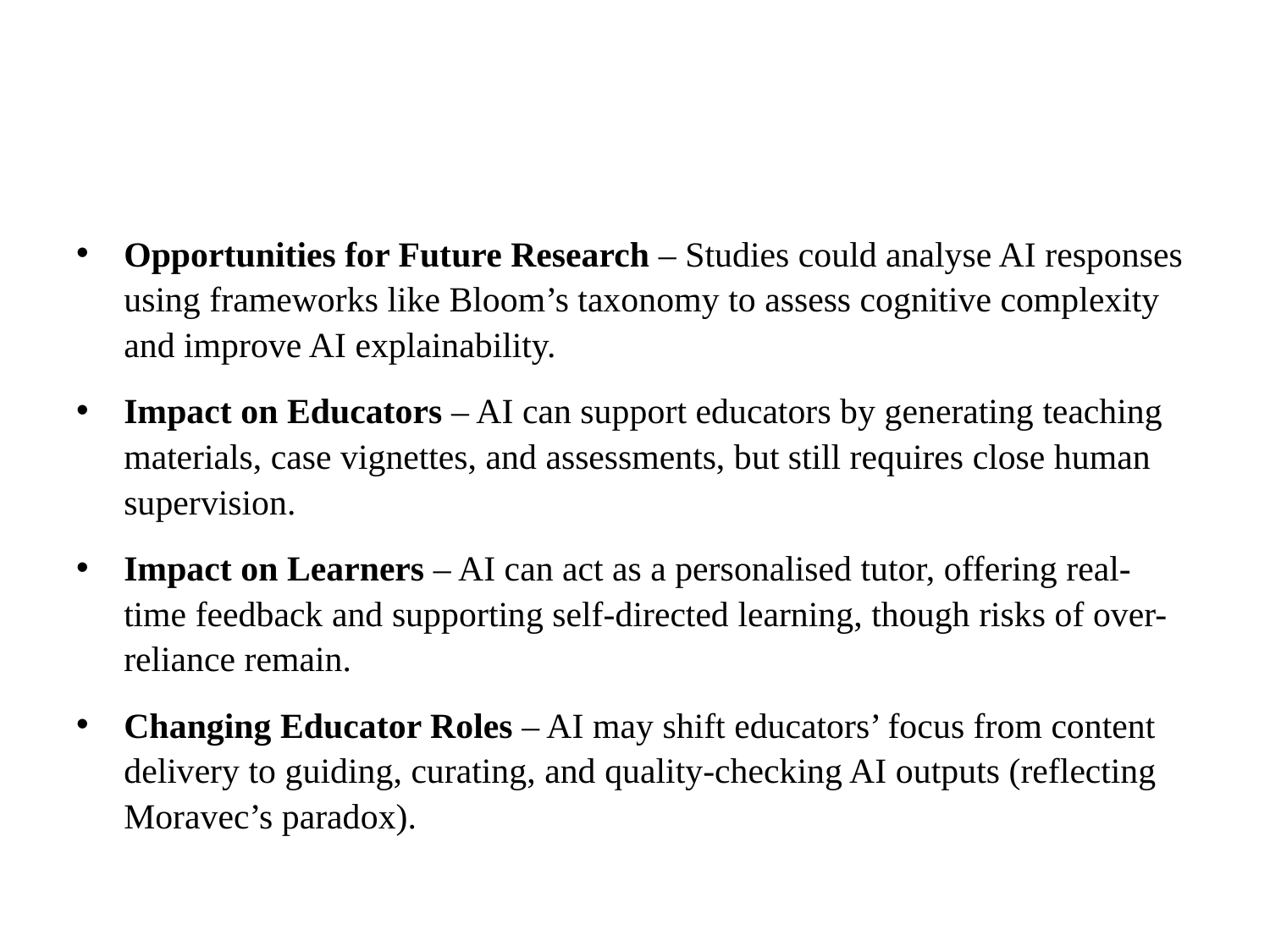

#
Opportunities for Future Research – Studies could analyse AI responses using frameworks like Bloom’s taxonomy to assess cognitive complexity and improve AI explainability.
Impact on Educators – AI can support educators by generating teaching materials, case vignettes, and assessments, but still requires close human supervision.
Impact on Learners – AI can act as a personalised tutor, offering real-time feedback and supporting self-directed learning, though risks of over-reliance remain.
Changing Educator Roles – AI may shift educators’ focus from content delivery to guiding, curating, and quality-checking AI outputs (reflecting Moravec’s paradox).